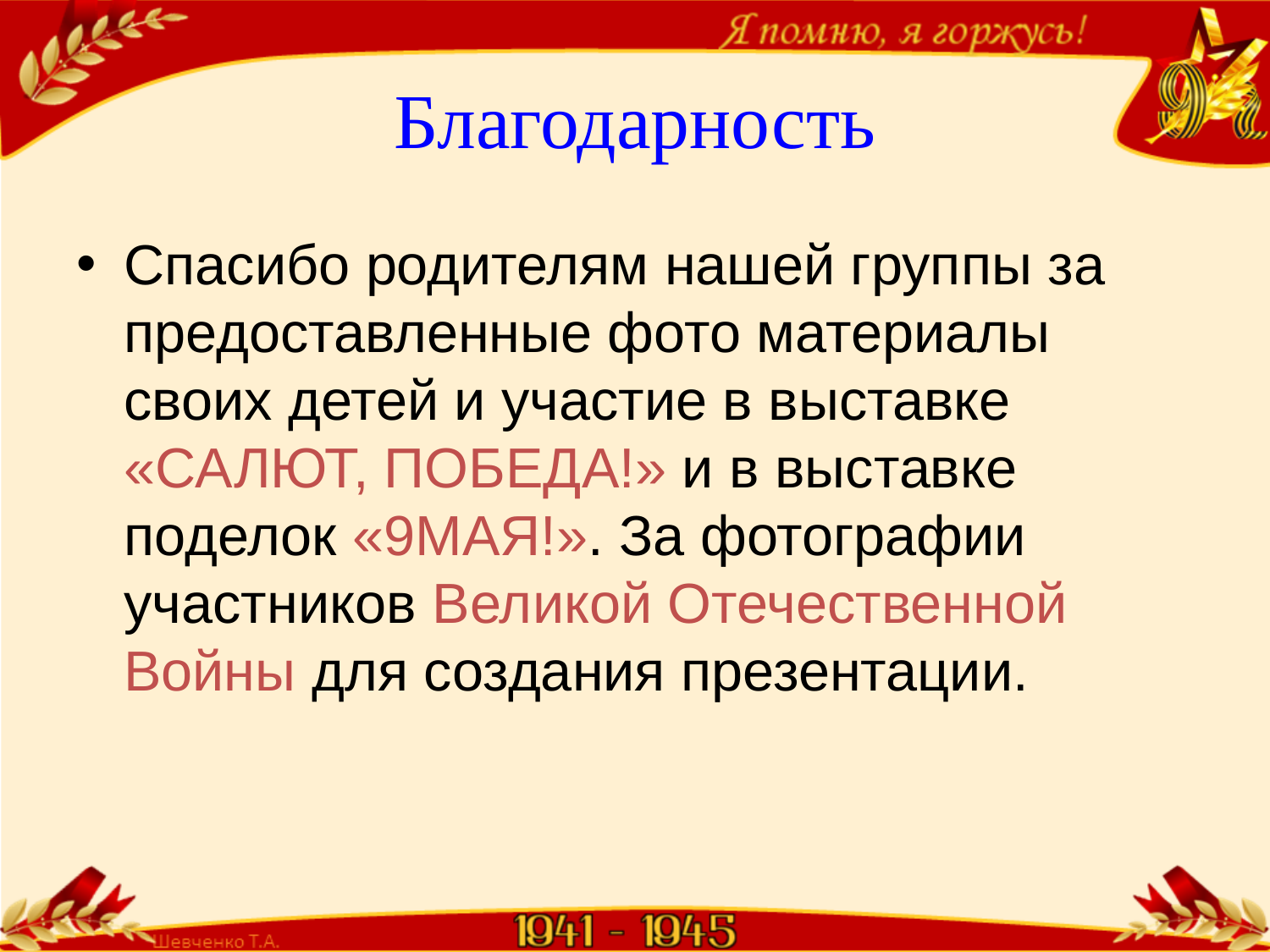

# Благодарность
Спасибо родителям нашей группы за предоставленные фото материалы своих детей и участие в выставке «САЛЮТ, ПОБЕДА!» и в выставке поделок «9МАЯ!». За фотографии участников Великой Отечественной Войны для создания презентации.